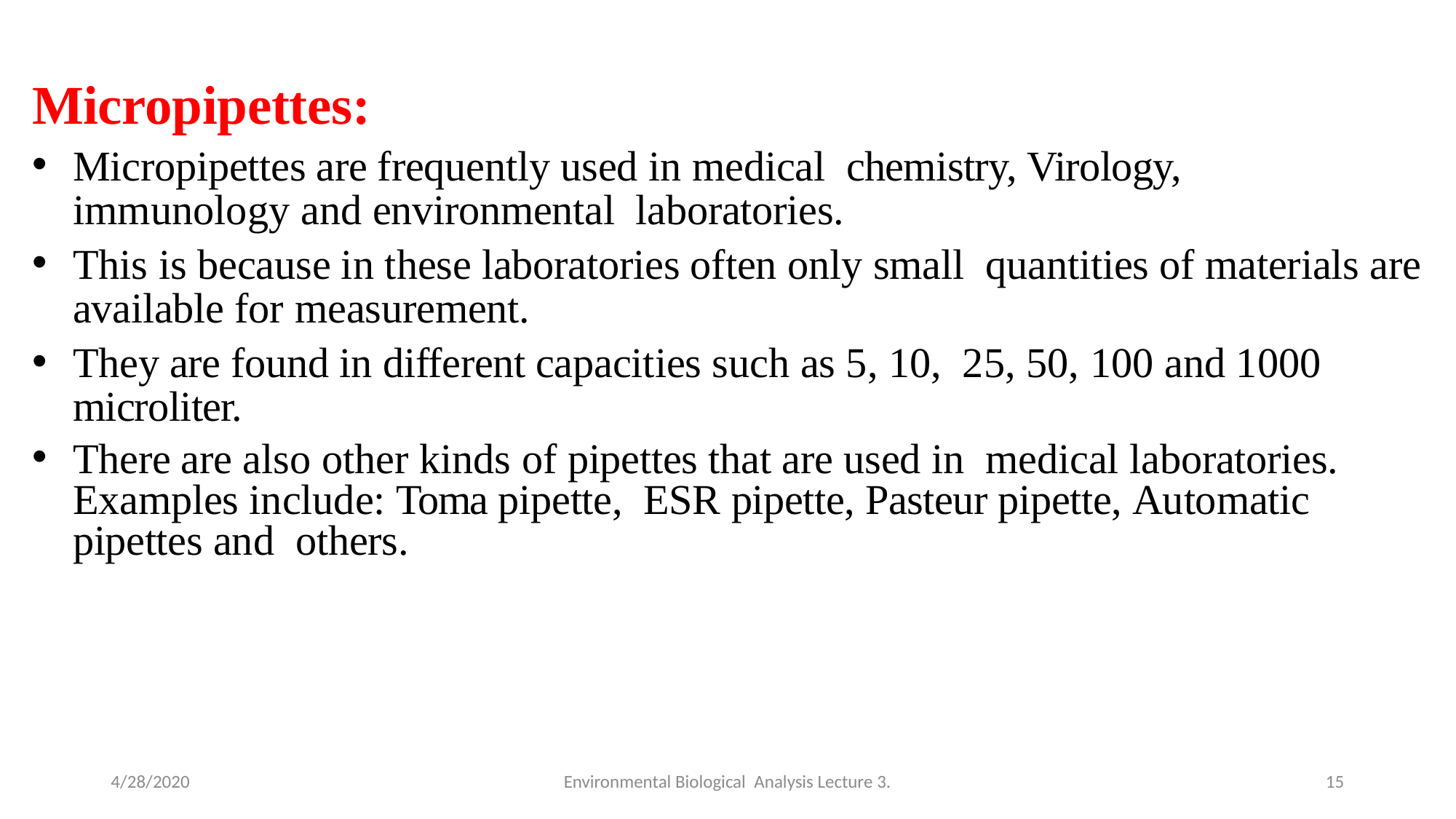

Micropipettes:
Micropipettes are frequently used in medical  chemistry, Virology, immunology and environmental  laboratories.
This is because in these laboratories often only small  quantities of materials are available for measurement.
They are found in different capacities such as 5, 10,  25, 50, 100 and 1000 microliter.
There are also other kinds of pipettes that are used in  medical laboratories. Examples include: Toma pipette,  ESR pipette, Pasteur pipette, Automatic pipettes and  others.
4/28/2020
Environmental Biological  Analysis Lecture 3.
15